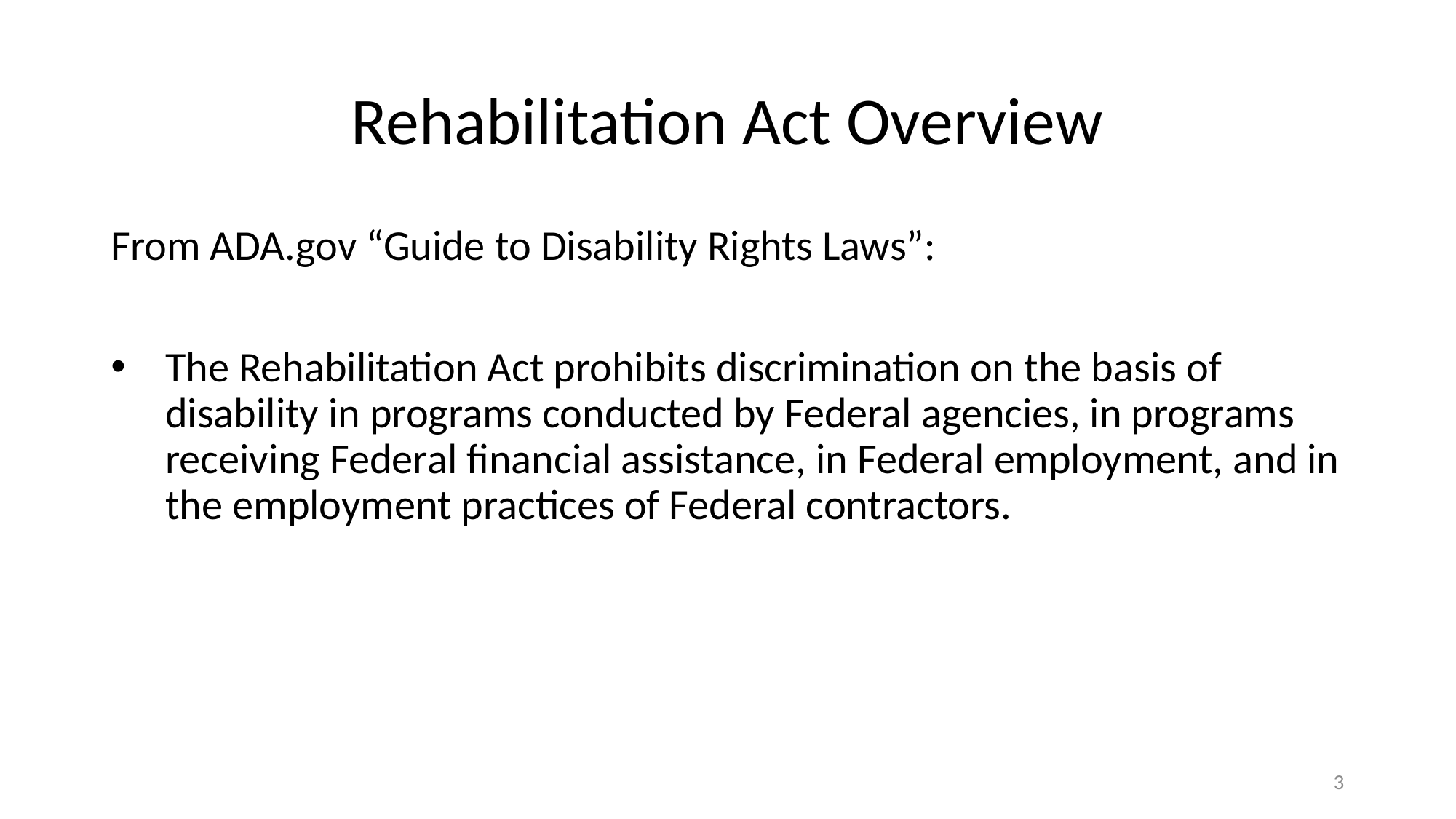

# Rehabilitation Act Overview
From ADA.gov “Guide to Disability Rights Laws”:

The Rehabilitation Act prohibits discrimination on the basis of disability in programs conducted by Federal agencies, in programs receiving Federal financial assistance, in Federal employment, and in the employment practices of Federal contractors.
3